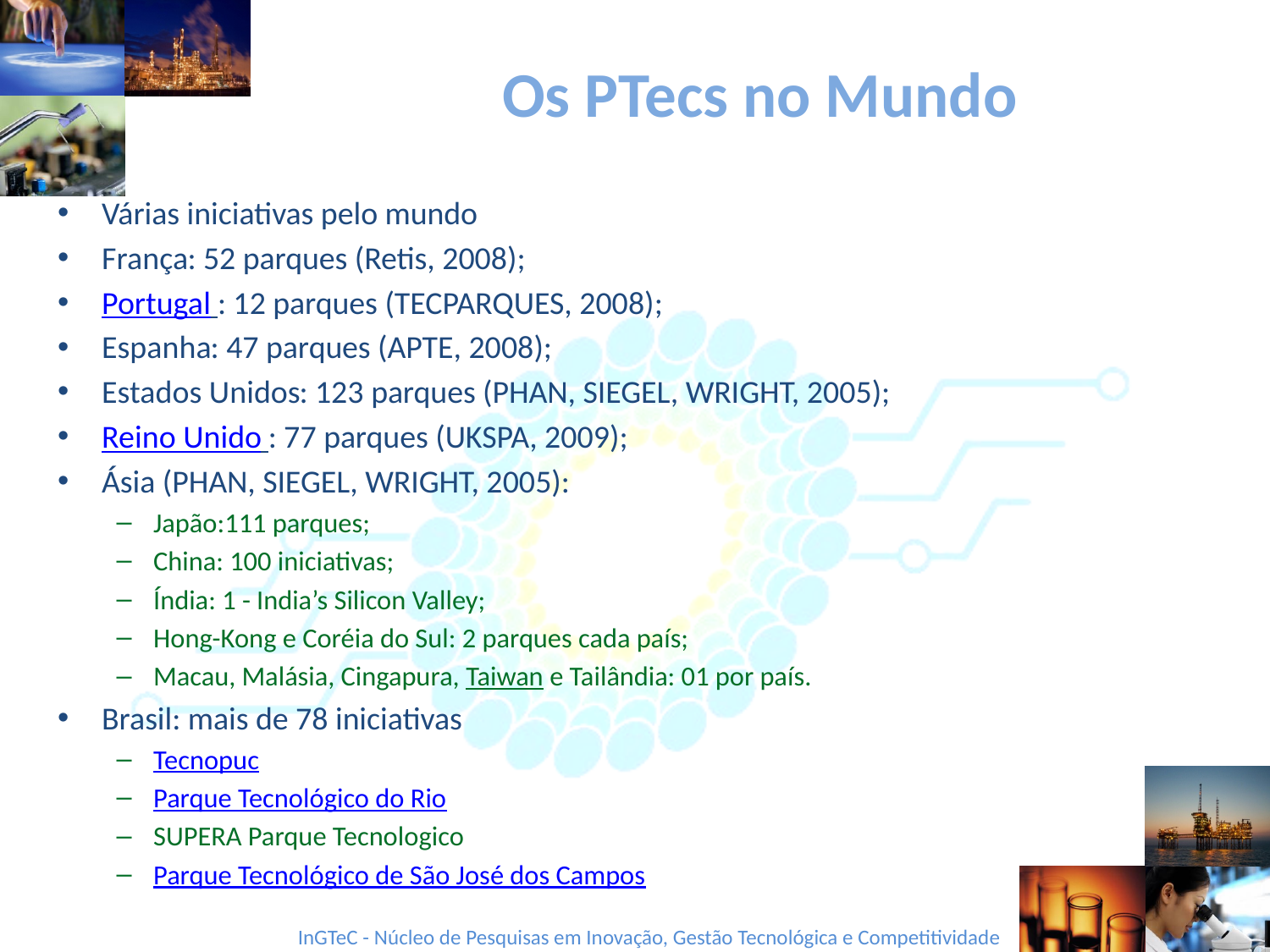

# Os PTecs no Mundo
Várias iniciativas pelo mundo
França: 52 parques (Retis, 2008);
Portugal : 12 parques (TECPARQUES, 2008);
Espanha: 47 parques (APTE, 2008);
Estados Unidos: 123 parques (PHAN, SIEGEL, WRIGHT, 2005);
Reino Unido : 77 parques (UKSPA, 2009);
Ásia (PHAN, SIEGEL, WRIGHT, 2005):
Japão:111 parques;
China: 100 iniciativas;
Índia: 1 - India’s Silicon Valley;
Hong-Kong e Coréia do Sul: 2 parques cada país;
Macau, Malásia, Cingapura, Taiwan e Tailândia: 01 por país.
Brasil: mais de 78 iniciativas
Tecnopuc
Parque Tecnológico do Rio
SUPERA Parque Tecnologico
Parque Tecnológico de São José dos Campos